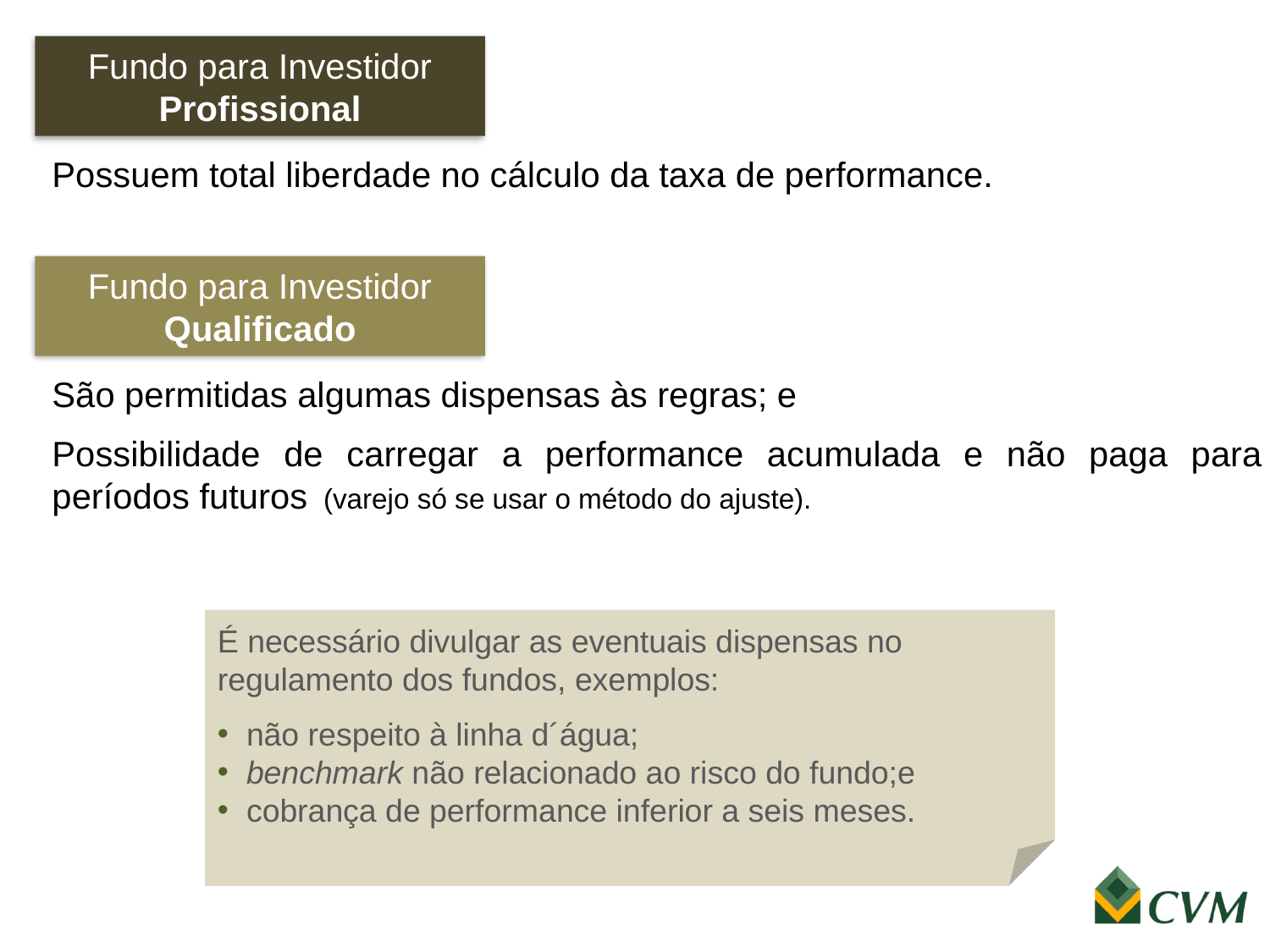

Fundo para Investidor Profissional
Possuem total liberdade no cálculo da taxa de performance.
Fundo para Investidor Qualificado
São permitidas algumas dispensas às regras; e

Possibilidade de carregar a performance acumulada e não paga para períodos futuros  (varejo só se usar o método do ajuste).
É necessário divulgar as eventuais dispensas no regulamento dos fundos, exemplos:

  não respeito à linha d´água;
  benchmark não relacionado ao risco do fundo;e
  cobrança de performance inferior a seis meses.